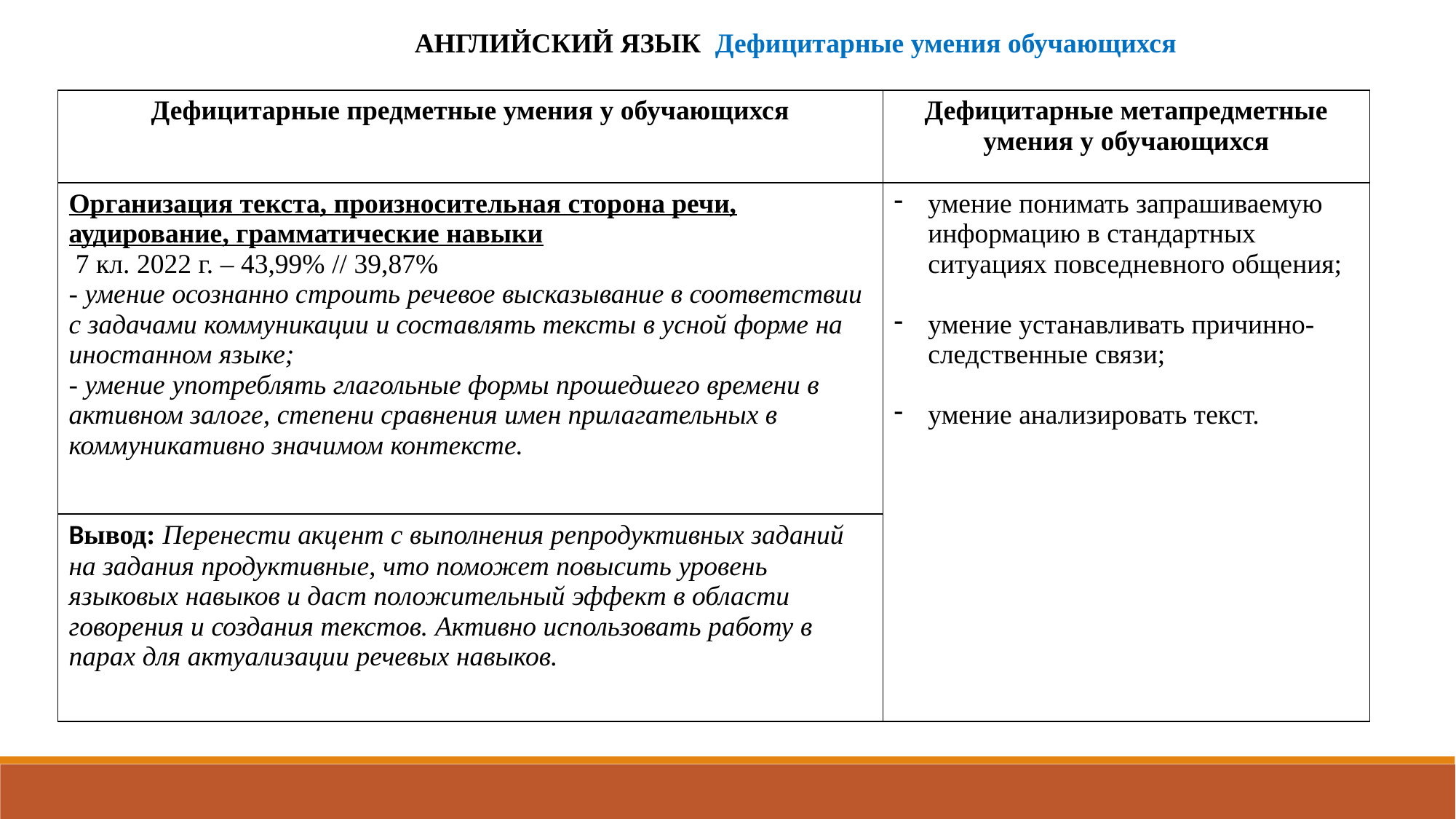

АНГЛИЙСКИЙ ЯЗЫК  Дефицитарные умения обучающихся
| Дефицитарные предметные умения у обучающихся | Дефицитарные метапредметные умения у обучающихся |
| --- | --- |
| Организация текста, произносительная сторона речи, аудирование, грамматические навыки 7 кл. 2022 г. – 43,99% // 39,87% - умение осознанно строить речевое высказывание в соответствии с задачами коммуникации и составлять тексты в усной форме на иностанном языке; - умение употреблять глагольные формы прошедшего времени в активном залоге, степени сравнения имен прилагательных в коммуникативно значимом контексте. | умение понимать запрашиваемую информацию в стандартных ситуациях повседневного общения; умение устанавливать причинно-следственные связи; умение анализировать текст. |
| Вывод: Перенести акцент с выполнения репродуктивных заданий на задания продуктивные, что поможет повысить уровень языковых навыков и даст положительный эффект в области говорения и создания текстов. Активно использовать работу в парах для актуализации речевых навыков. |  |